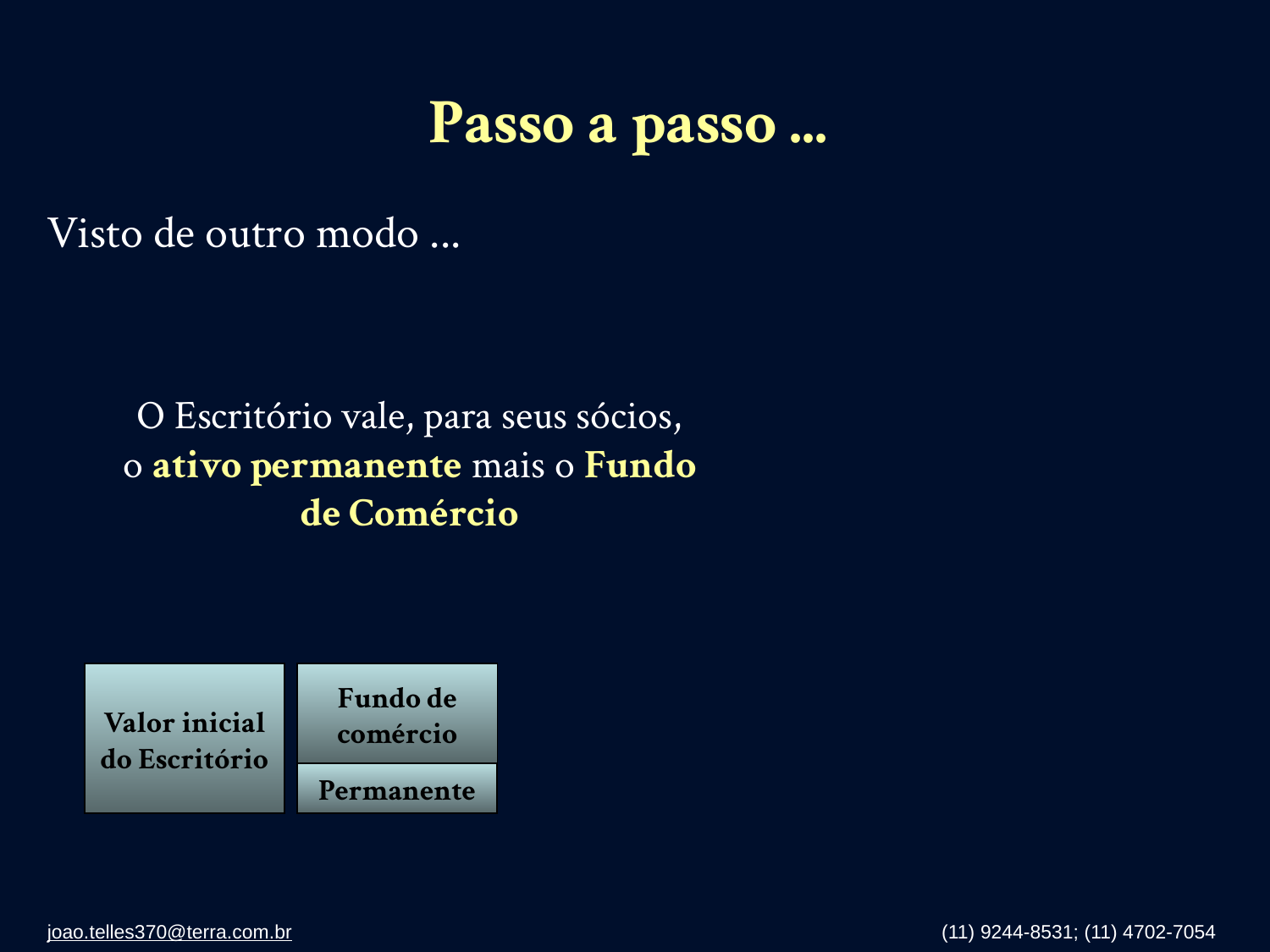

# Passo a passo ...
Visto de outro modo ...

O Escritório vale, para seus sócios,
o ativo permanente mais o Fundo
de Comércio
Valor inicial do Escritório
Fundo de comércio
Permanente